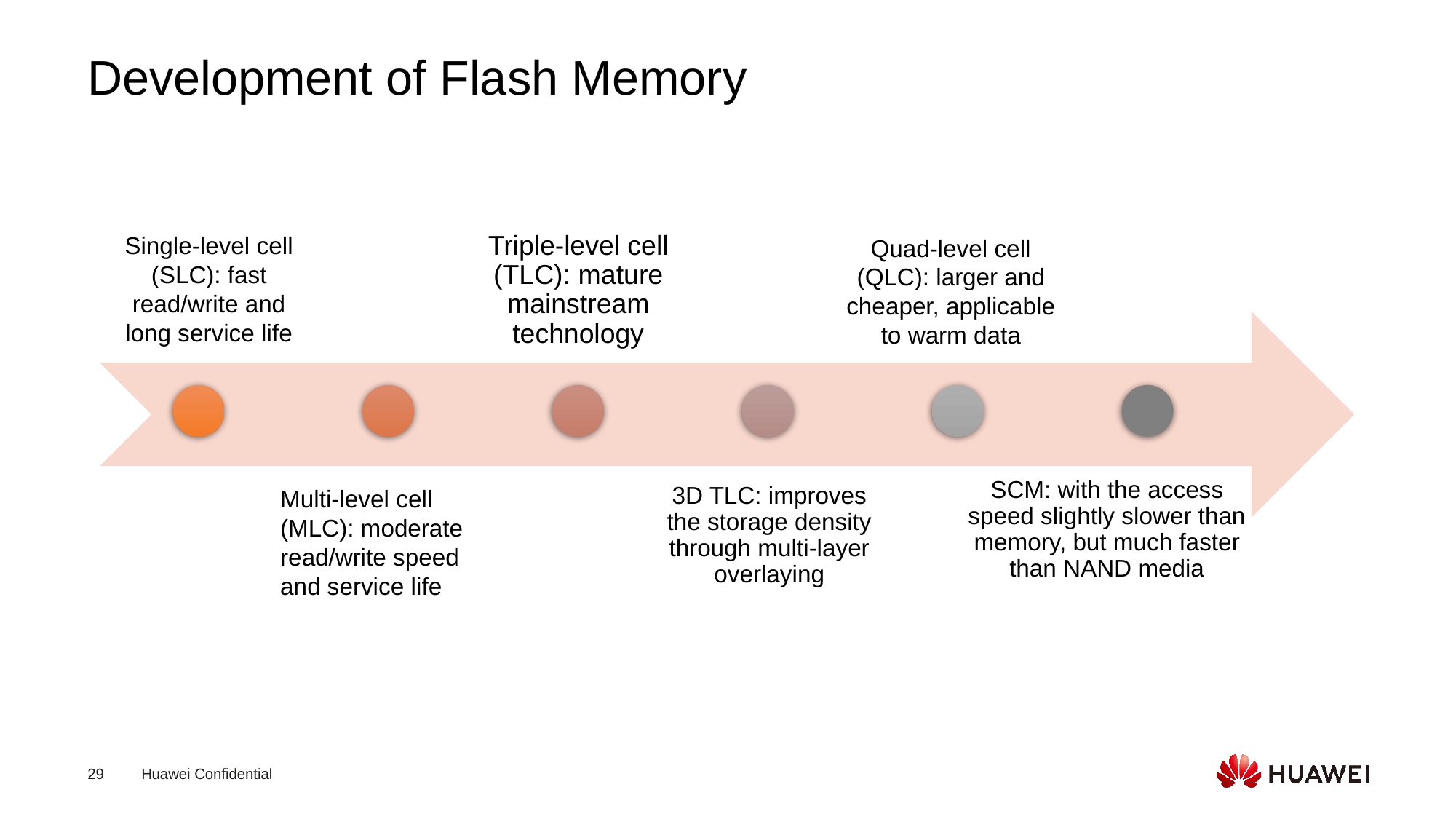

# Development of Flash Memory
Single-level cell (SLC): fast read/write and long service life
Triple-level cell (TLC): mature mainstream technology
Quad-level cell (QLC): larger and cheaper, applicable to warm data

Multi-level cell (MLC): moderate read/write speed and service life
3D TLC: improves the storage density through multi-layer overlaying
SCM: with the access speed slightly slower than memory, but much faster than NAND media